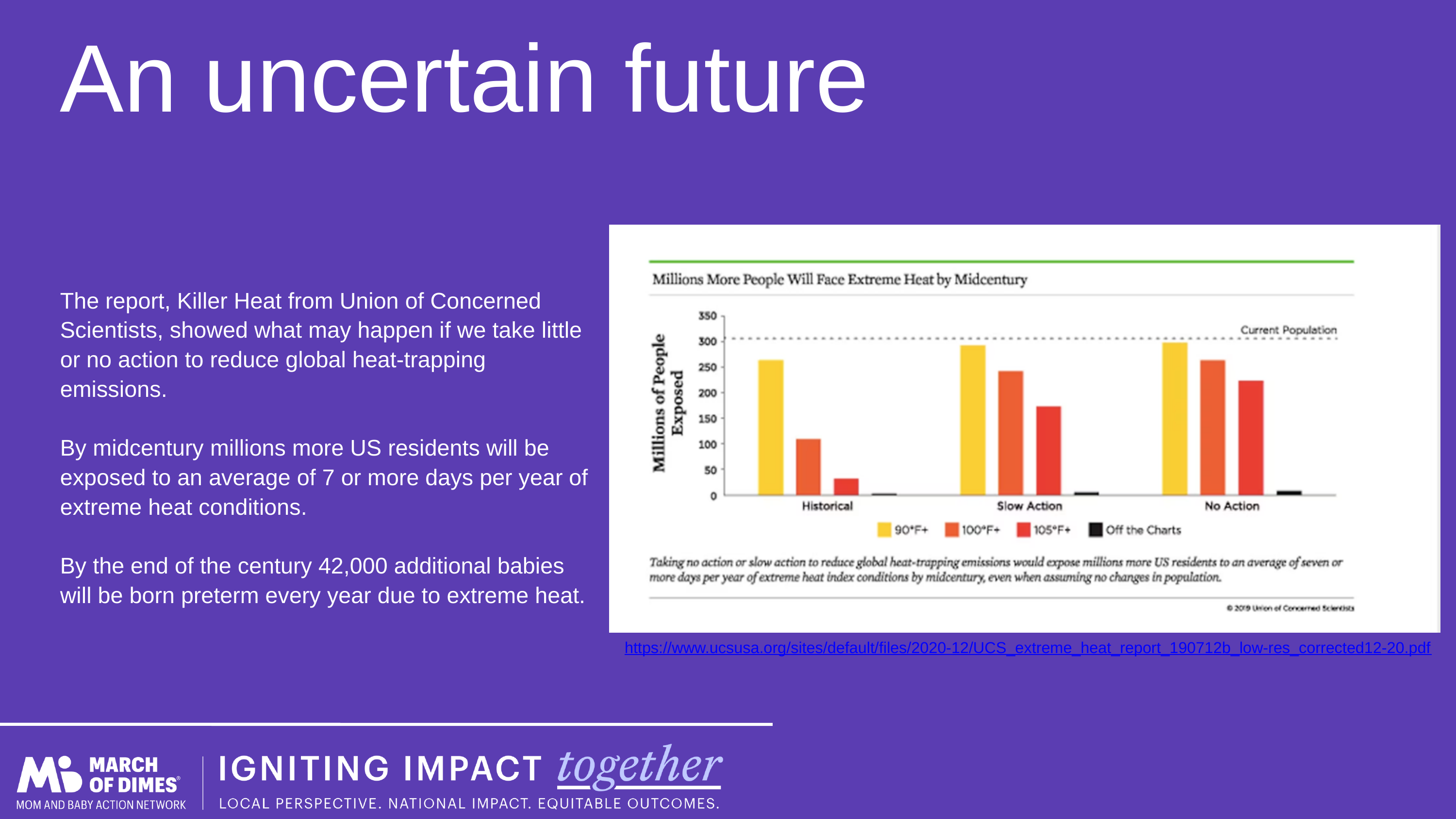

An uncertain future

The report, Killer Heat from Union of Concerned Scientists, showed what may happen if we take little or no action to reduce global heat-trapping emissions.

By midcentury millions more US residents will be exposed to an average of 7 or more days per year of extreme heat conditions.

By the end of the century 42,000 additional babies will be born preterm every year due to extreme heat.
https://www.ucsusa.org/sites/default/files/2020-12/UCS_extreme_heat_report_190712b_low-res_corrected12-20.pdf